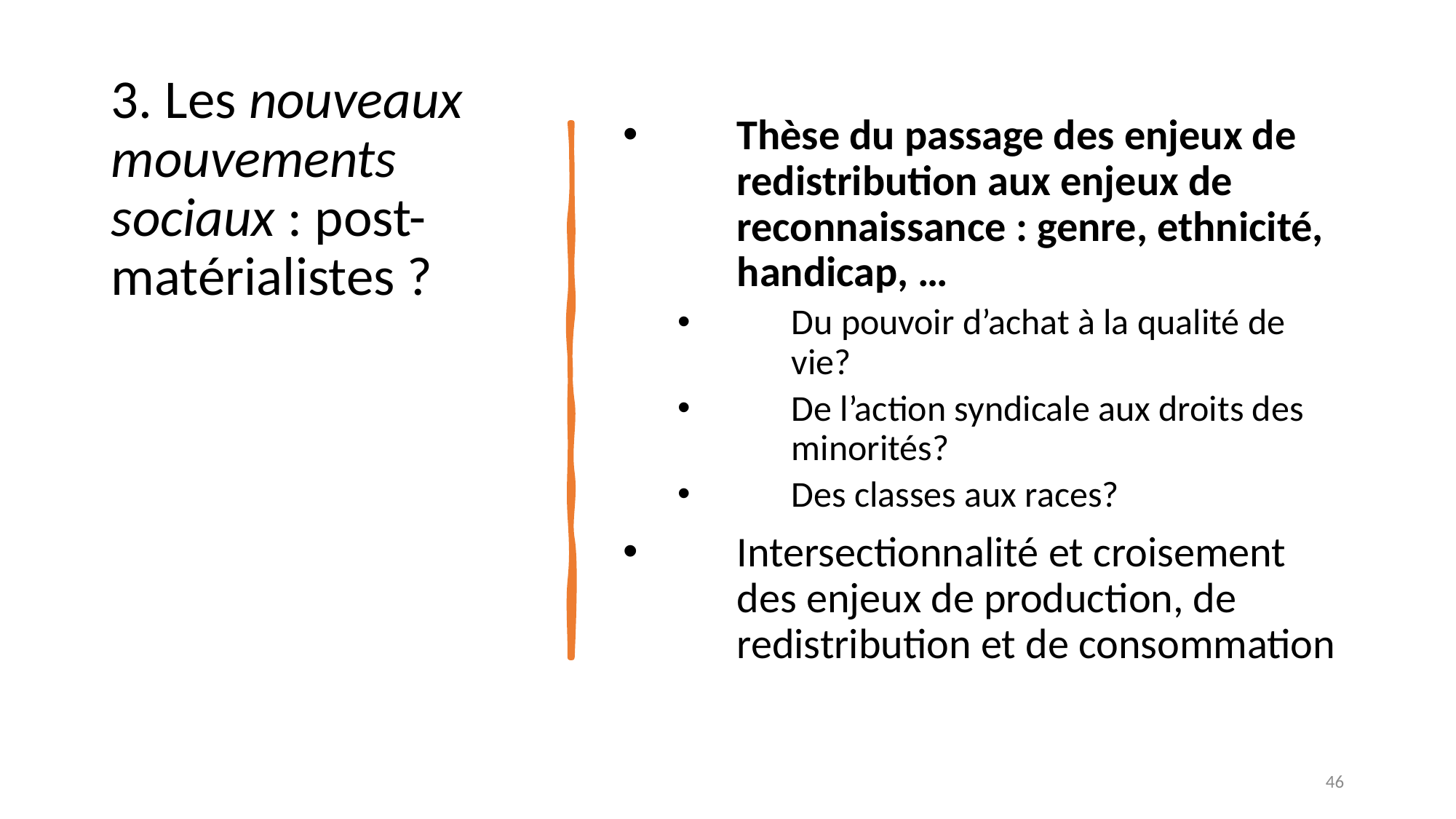

# 3. Les nouveaux mouvements sociaux : post-matérialistes ?
Thèse du passage des enjeux de redistribution aux enjeux de reconnaissance : genre, ethnicité, handicap, …
Du pouvoir d’achat à la qualité de vie?
De l’action syndicale aux droits des minorités?
Des classes aux races?
Intersectionnalité et croisement des enjeux de production, de redistribution et de consommation

46